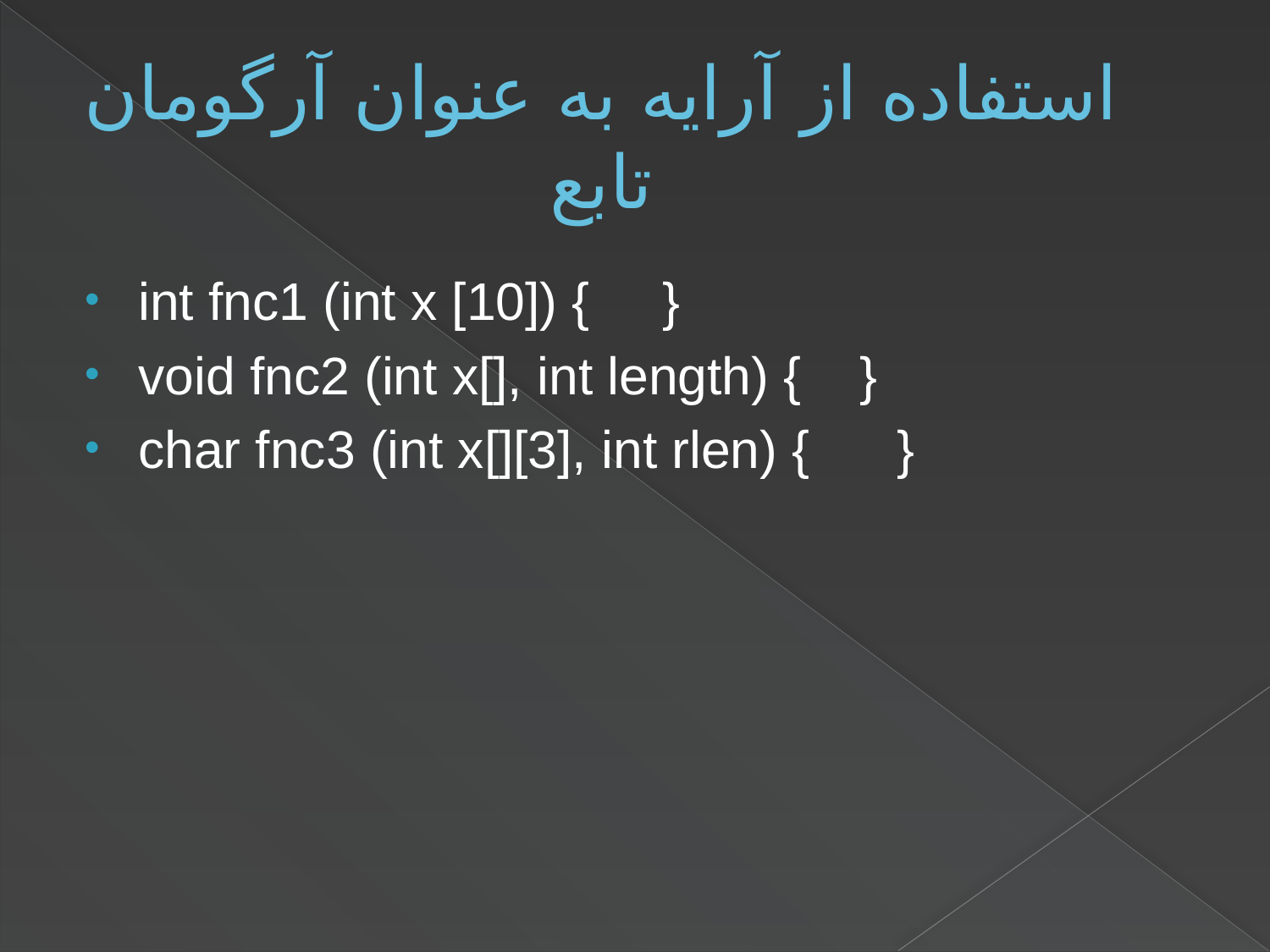

# استفاده از آرايه به عنوان آرگومان تابع
int fnc1 (int x [10]) {     }
void fnc2 (int x[], int length) {    }
char fnc3 (int x[][3], int rlen) {      }